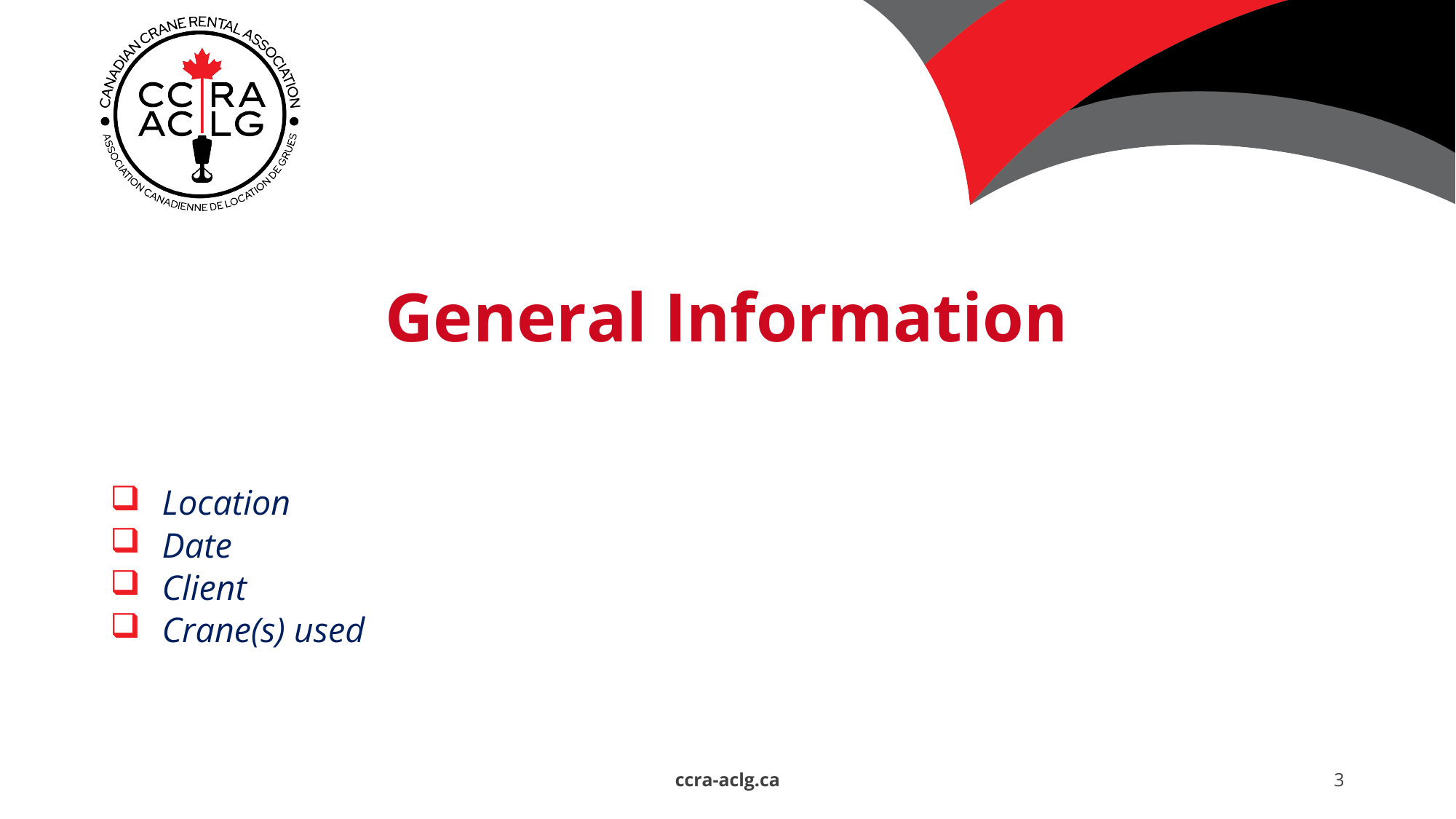

# General Information
Location
Date
Client
Crane(s) used

ccra-aclg.ca
3